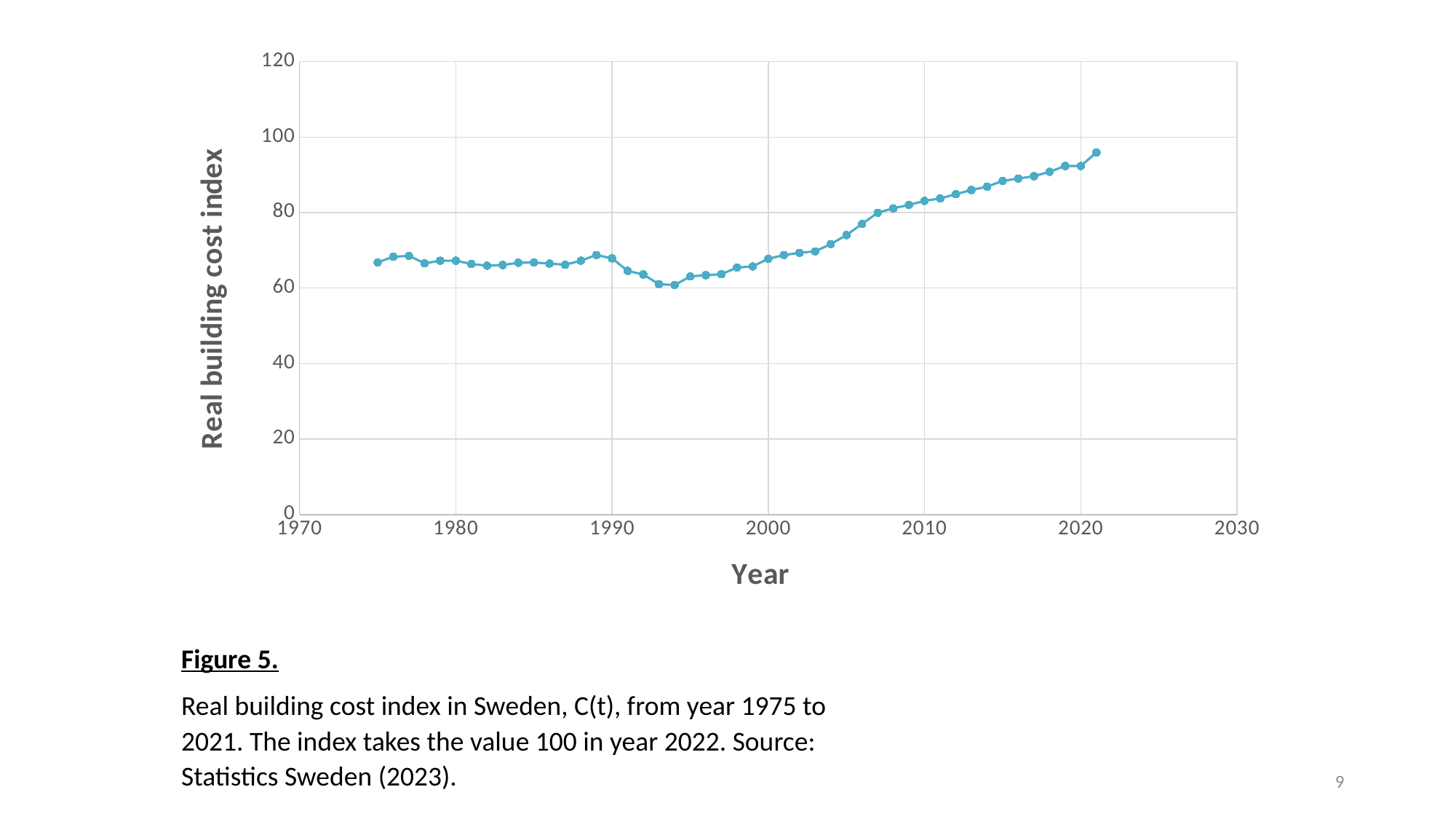

### Chart

| Category | Cbygg_2022 |
|---|---|
Figure 5.
Real building cost index in Sweden, C(t), from year 1975 to 2021. The index takes the value 100 in year 2022. Source: Statistics Sweden (2023).
9